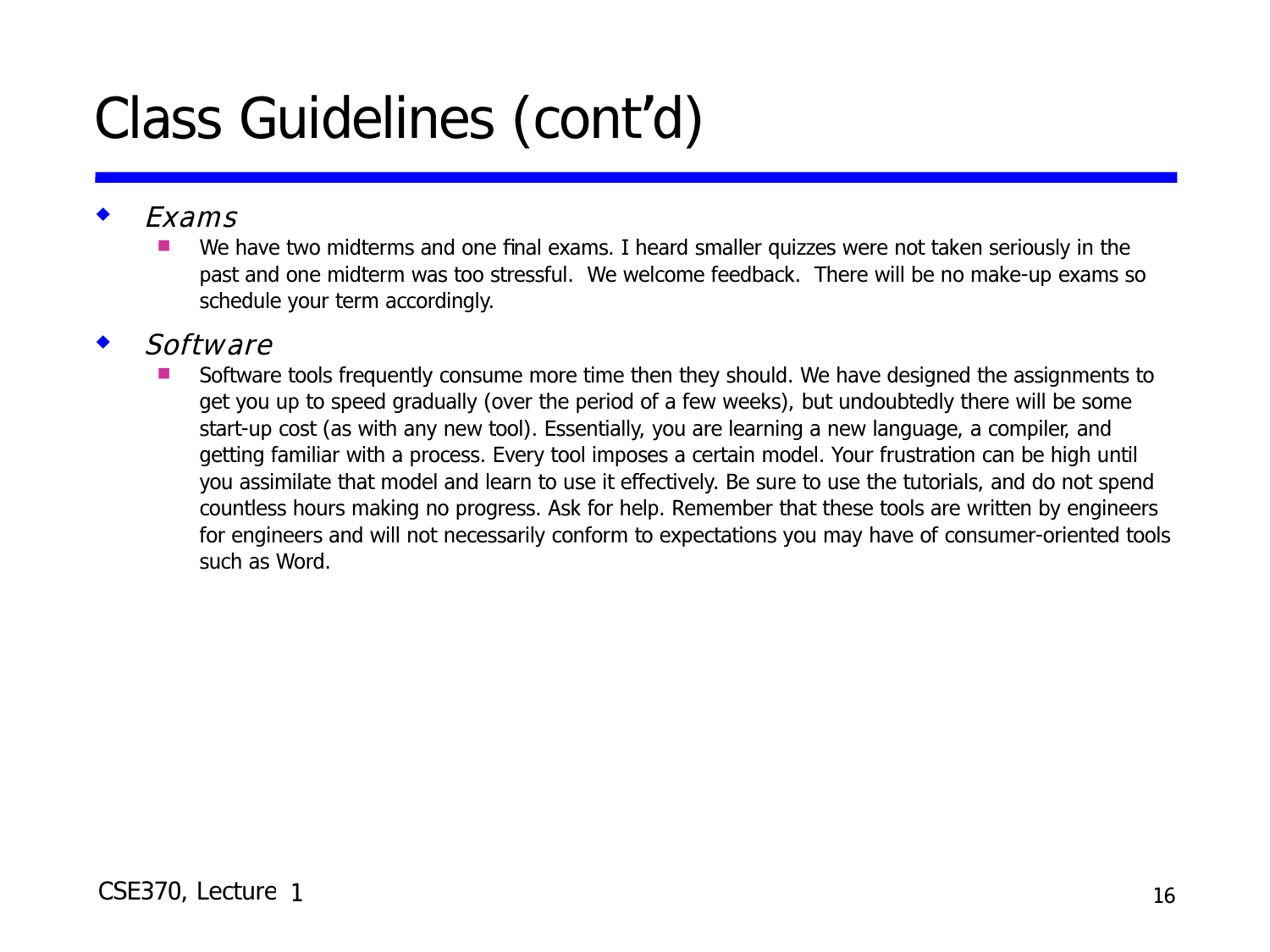

# Class Guidelines (cont’d)
Exams
We have two midterms and one final exams. I heard smaller quizzes were not taken seriously in the past and one midterm was too stressful.  We welcome feedback.  There will be no make-up exams so schedule your term accordingly.
Software
Software tools frequently consume more time then they should. We have designed the assignments to get you up to speed gradually (over the period of a few weeks), but undoubtedly there will be some start-up cost (as with any new tool). Essentially, you are learning a new language, a compiler, and getting familiar with a process. Every tool imposes a certain model. Your frustration can be high until you assimilate that model and learn to use it effectively. Be sure to use the tutorials, and do not spend countless hours making no progress. Ask for help. Remember that these tools are written by engineers for engineers and will not necessarily conform to expectations you may have of consumer-oriented tools such as Word.
1